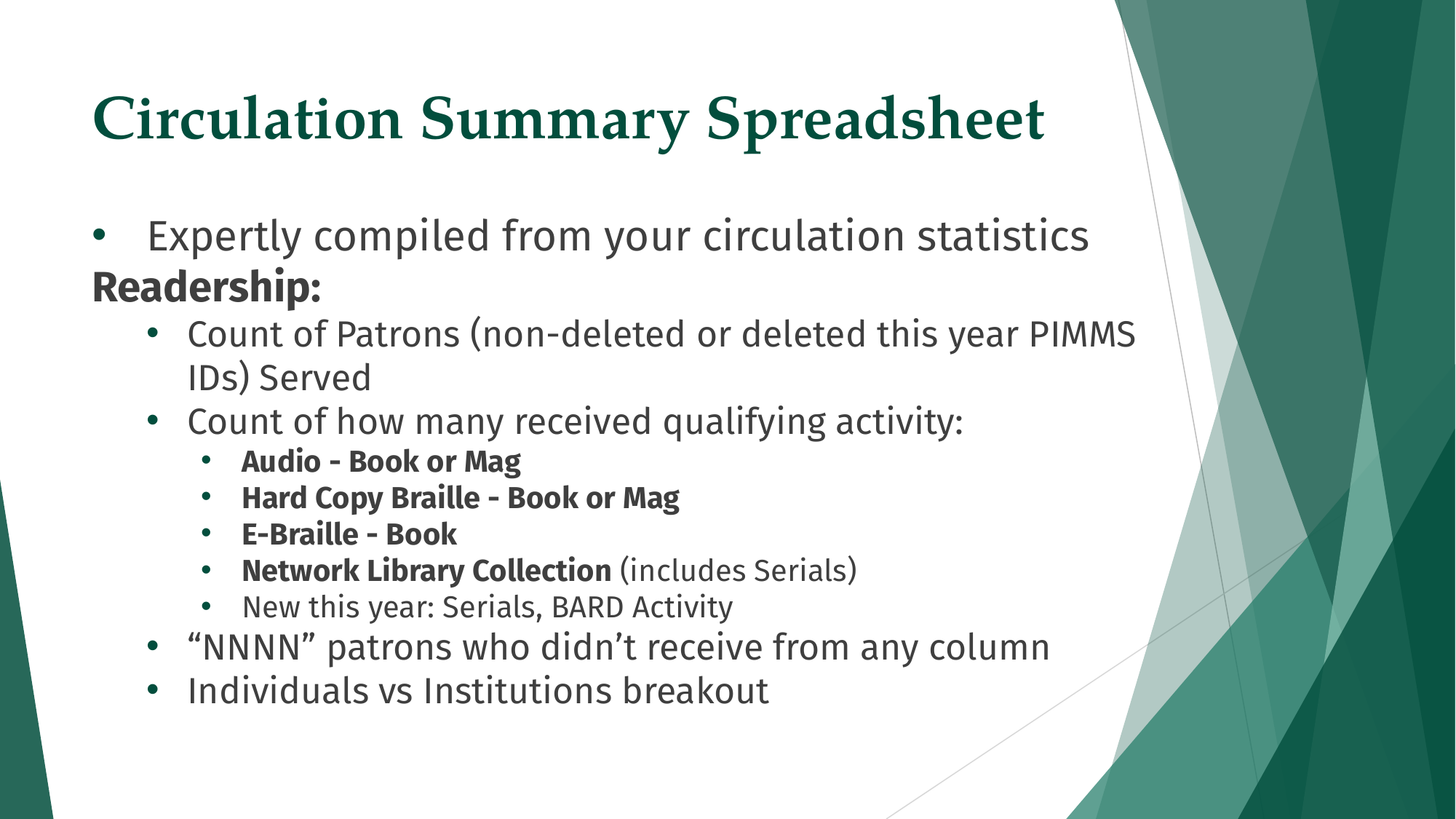

# Circulation Summary Spreadsheet
Expertly compiled from your circulation statistics
Readership:
Count of Patrons (non-deleted or deleted this year PIMMS IDs) Served
Count of how many received qualifying activity:
Audio - Book or Mag
Hard Copy Braille - Book or Mag
E-Braille - Book
Network Library Collection (includes Serials)
New this year: Serials, BARD Activity
“NNNN” patrons who didn’t receive from any column
Individuals vs Institutions breakout